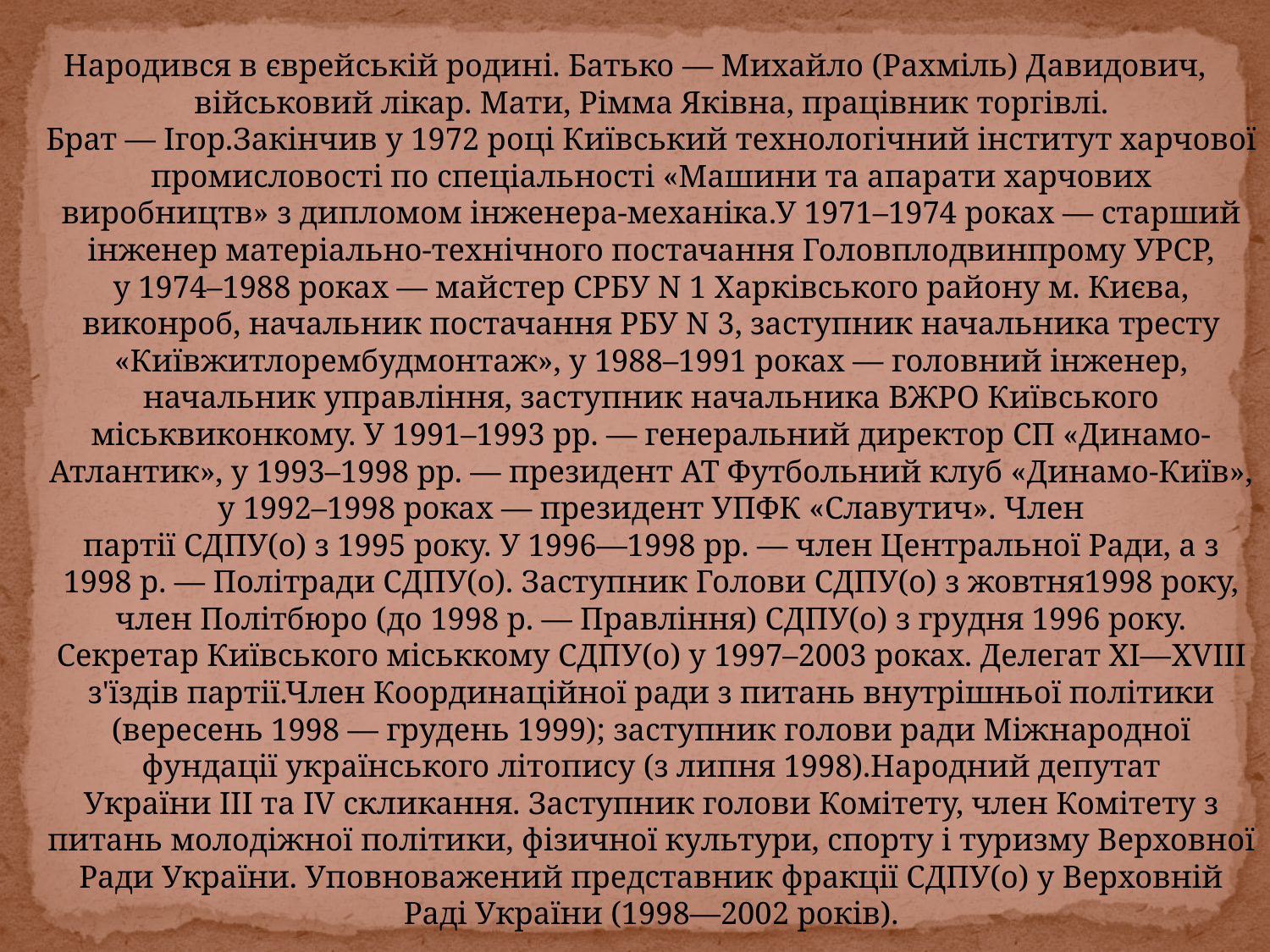

Народився в єврейській родині. Батько — Михайло (Рахміль) Давидович, військовий лікар. Мати, Рімма Яківна, працівник торгівлі. Брат — Ігор.Закінчив у 1972 році Київський технологічний інститут харчової промисловості по спеціальності «Машини та апарати харчових виробництв» з дипломом інженера-механіка.У 1971–1974 роках — старший інженер матеріально-технічного постачання Головплодвинпрому УРСР, у 1974–1988 роках — майстер СРБУ N 1 Харківського району м. Києва, виконроб, начальник постачання РБУ N 3, заступник начальника тресту «Київжитлорембудмонтаж», у 1988–1991 роках — головний інженер, начальник управління, заступник начальника ВЖРО Київського міськвиконкому. У 1991–1993 рр. — генеральний директор СП «Динамо-Атлантик», у 1993–1998 рр. — президент АТ Футбольний клуб «Динамо-Київ», у 1992–1998 роках — президент УПФК «Славутич». Член партії СДПУ(о) з 1995 року. У 1996—1998 рр. — член Центральної Ради, а з 1998 р. — Політради СДПУ(о). Заступник Голови СДПУ(о) з жовтня1998 року, член Політбюро (до 1998 р. — Правління) СДПУ(о) з грудня 1996 року. Секретар Київського міськкому СДПУ(о) у 1997–2003 роках. Делегат ХІ—XVIII з'їздів партії.Член Координаційної ради з питань внутрішньої політики (вересень 1998 — грудень 1999); заступник голови ради Міжнародної фундації українського літопису (з липня 1998).Народний депутат України ІІІ та IV скликання. Заступник голови Комітету, член Комітету з питань молодіжної політики, фізичної культури, спорту і туризму Верховної Ради України. Уповноважений представник фракції СДПУ(о) у Верховній Раді України (1998—2002 років).